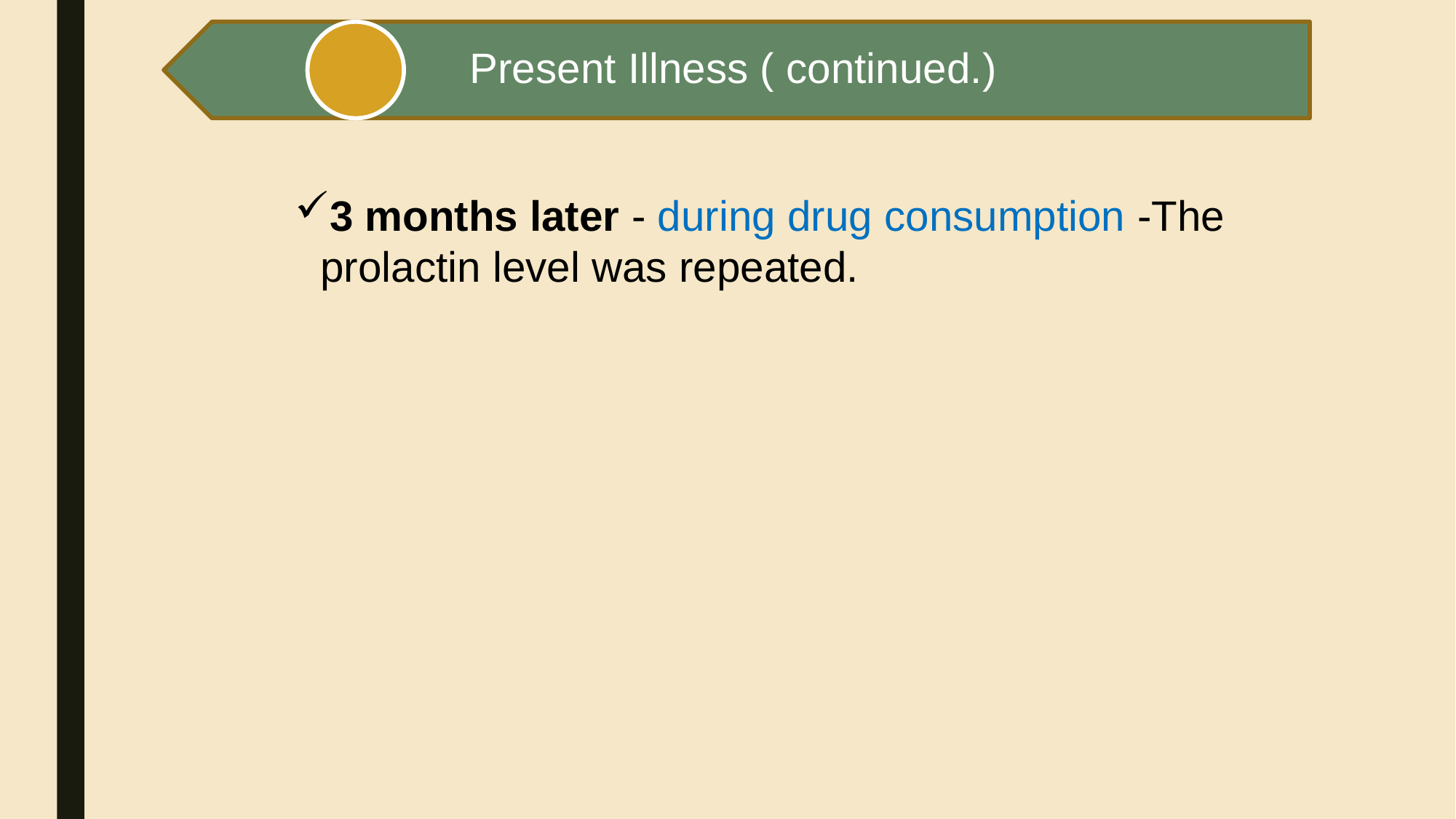

Present Illness ( continued.)

3 months later - during drug consumption -The prolactin level was repeated.